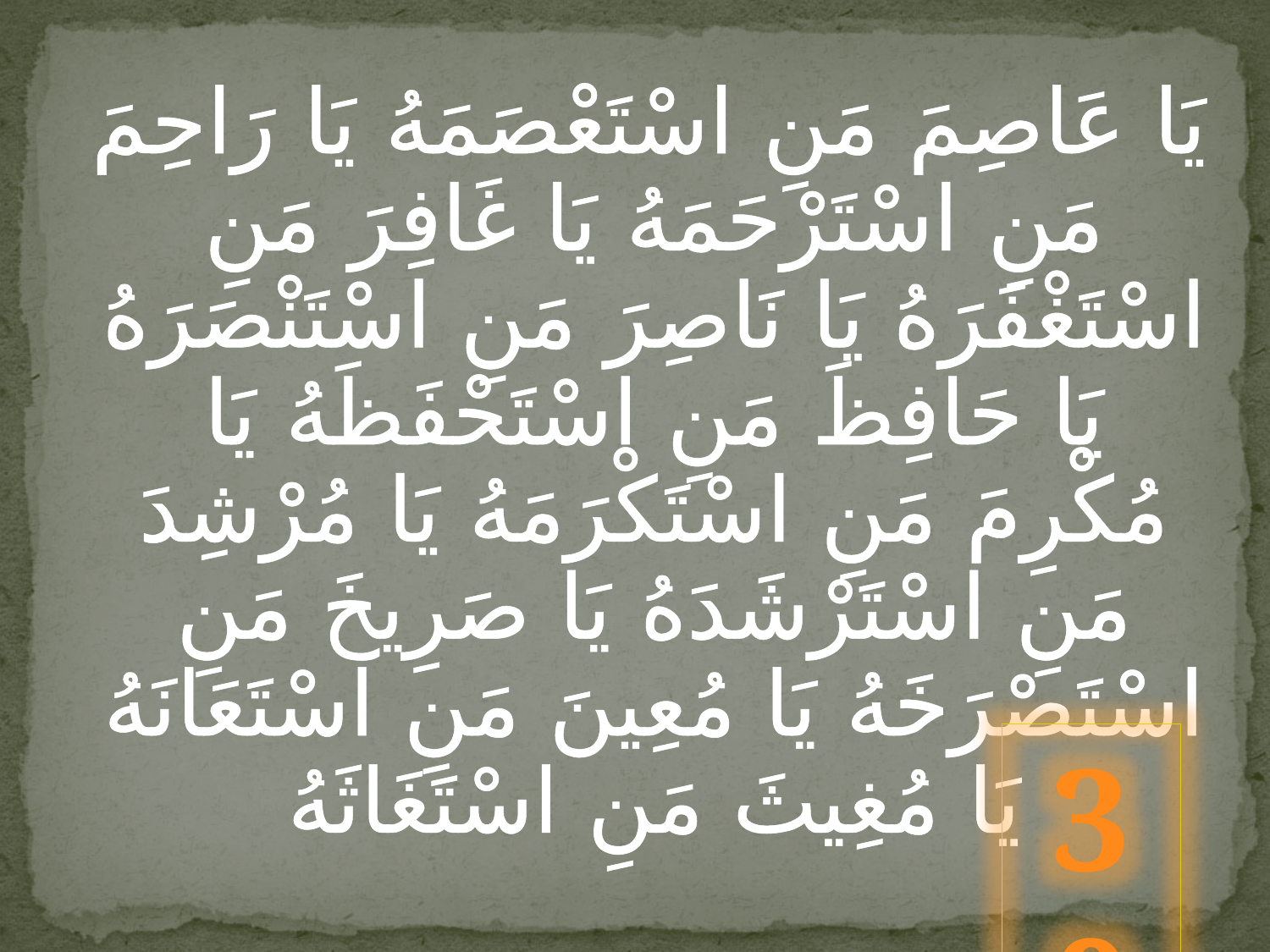

يَا عَاصِمَ مَنِ اسْتَعْصَمَهُ يَا رَاحِمَ مَنِ اسْتَرْحَمَهُ يَا غَافِرَ مَنِ اسْتَغْفَرَهُ يَا نَاصِرَ مَنِ اسْتَنْصَرَهُ يَا حَافِظَ مَنِ اسْتَحْفَظَهُ يَا مُكْرِمَ مَنِ اسْتَكْرَمَهُ يَا مُرْشِدَ مَنِ اسْتَرْشَدَهُ يَا صَرِيخَ مَنِ اسْتَصْرَخَهُ يَا مُعِينَ مَنِ اسْتَعَانَهُ يَا مُغِيثَ مَنِ اسْتَغَاثَهُ

30